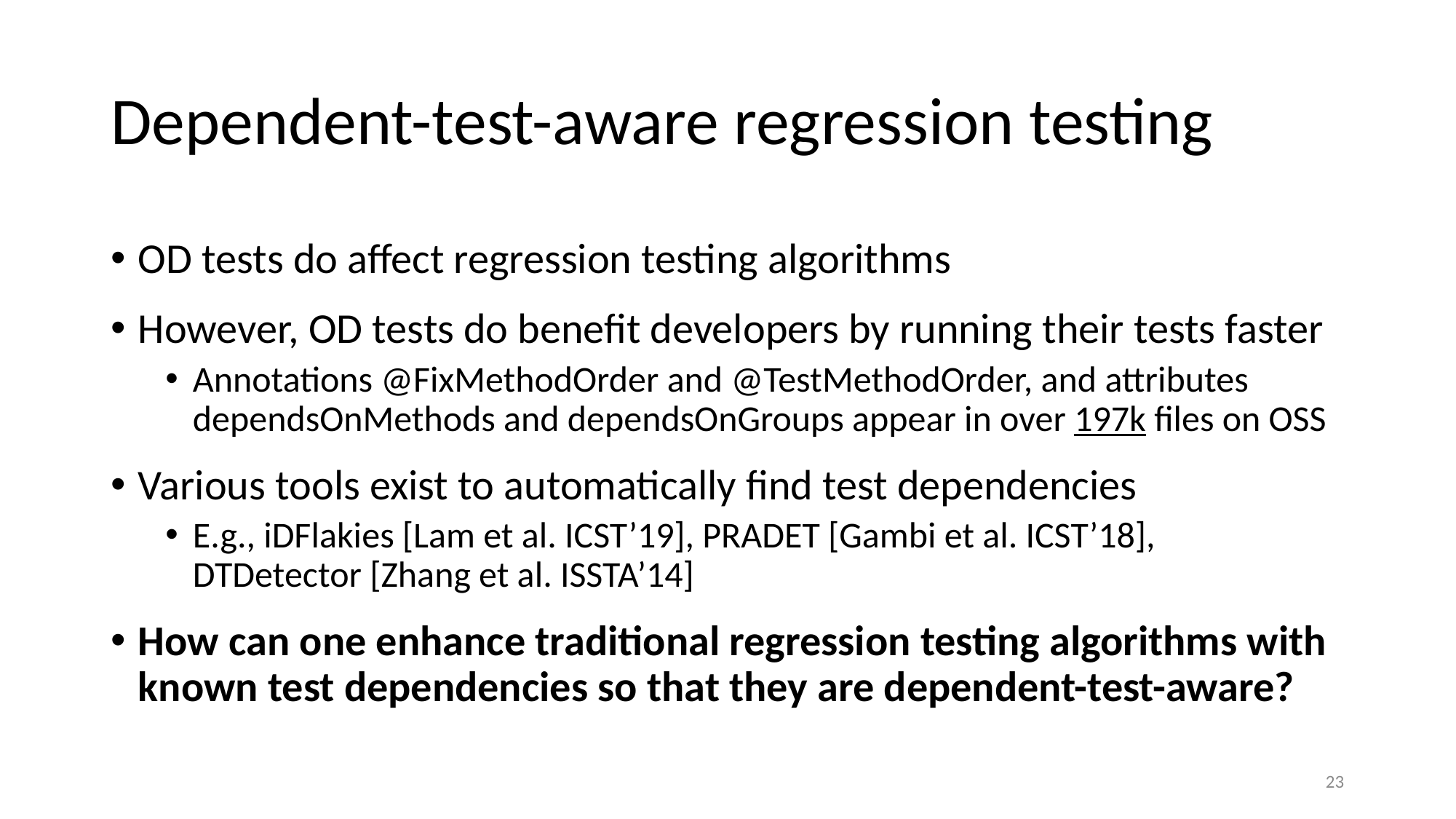

# Dependent-test-aware regression testing
OD tests do affect regression testing algorithms
However, OD tests do benefit developers by running their tests faster
Annotations @FixMethodOrder and @TestMethodOrder, and attributes dependsOnMethods and dependsOnGroups appear in over 197k files on OSS
Various tools exist to automatically find test dependencies
E.g., iDFlakies [Lam et al. ICST’19], PRADET [Gambi et al. ICST’18],     DTDetector [Zhang et al. ISSTA’14]
How can one enhance traditional regression testing algorithms with known test dependencies so that they are dependent-test-aware?
23